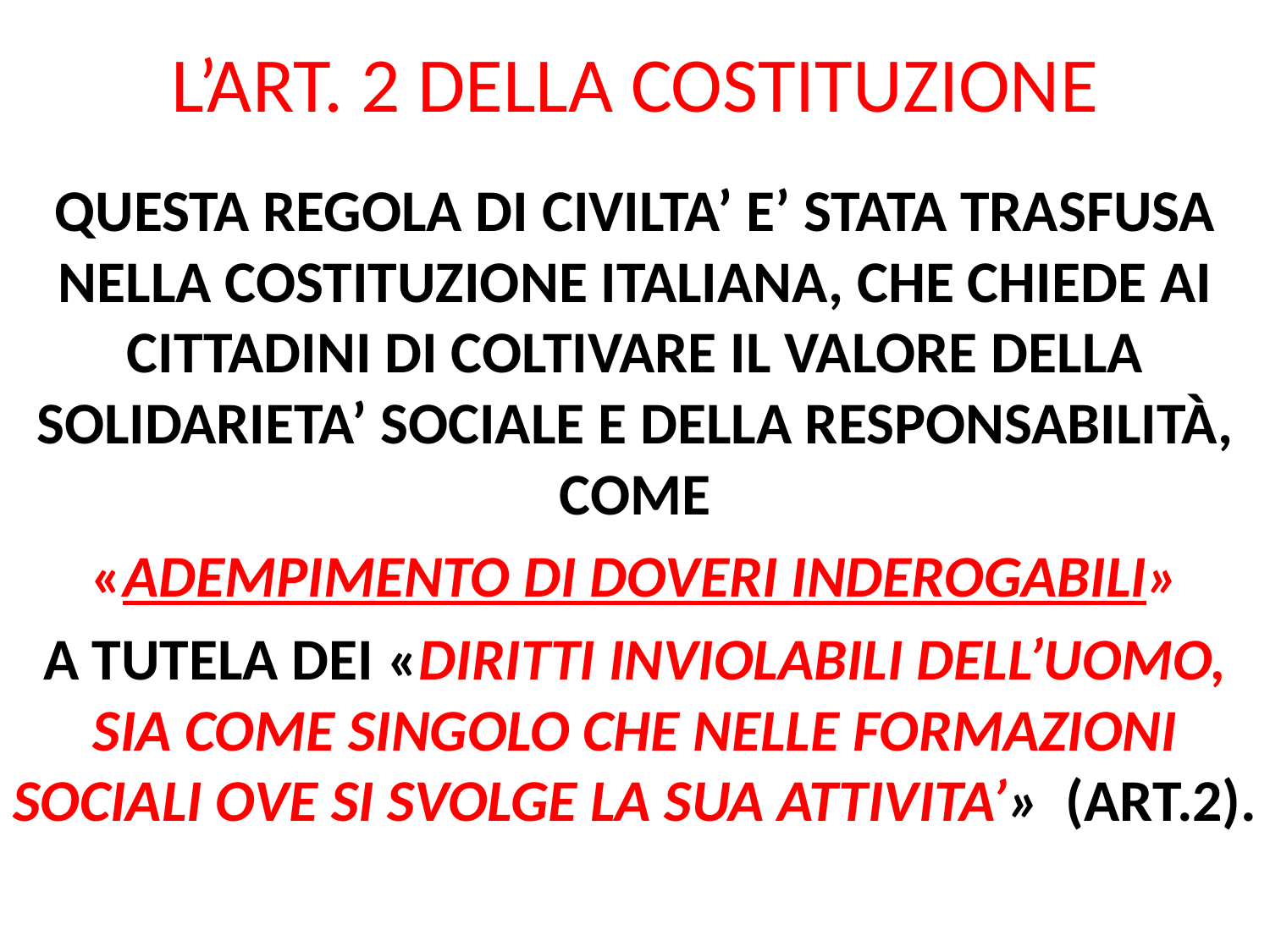

# L’ART. 2 DELLA COSTITUZIONE
QUESTA REGOLA DI CIVILTA’ E’ STATA TRASFUSA NELLA COSTITUZIONE ITALIANA, CHE CHIEDE AI CITTADINI DI COLTIVARE IL VALORE DELLA SOLIDARIETA’ SOCIALE E DELLA RESPONSABILITÀ, COME
«ADEMPIMENTO DI DOVERI INDEROGABILI»
A TUTELA DEI «DIRITTI INVIOLABILI DELL’UOMO, SIA COME SINGOLO CHE NELLE FORMAZIONI SOCIALI OVE SI SVOLGE LA SUA ATTIVITA’»  (ART.2).